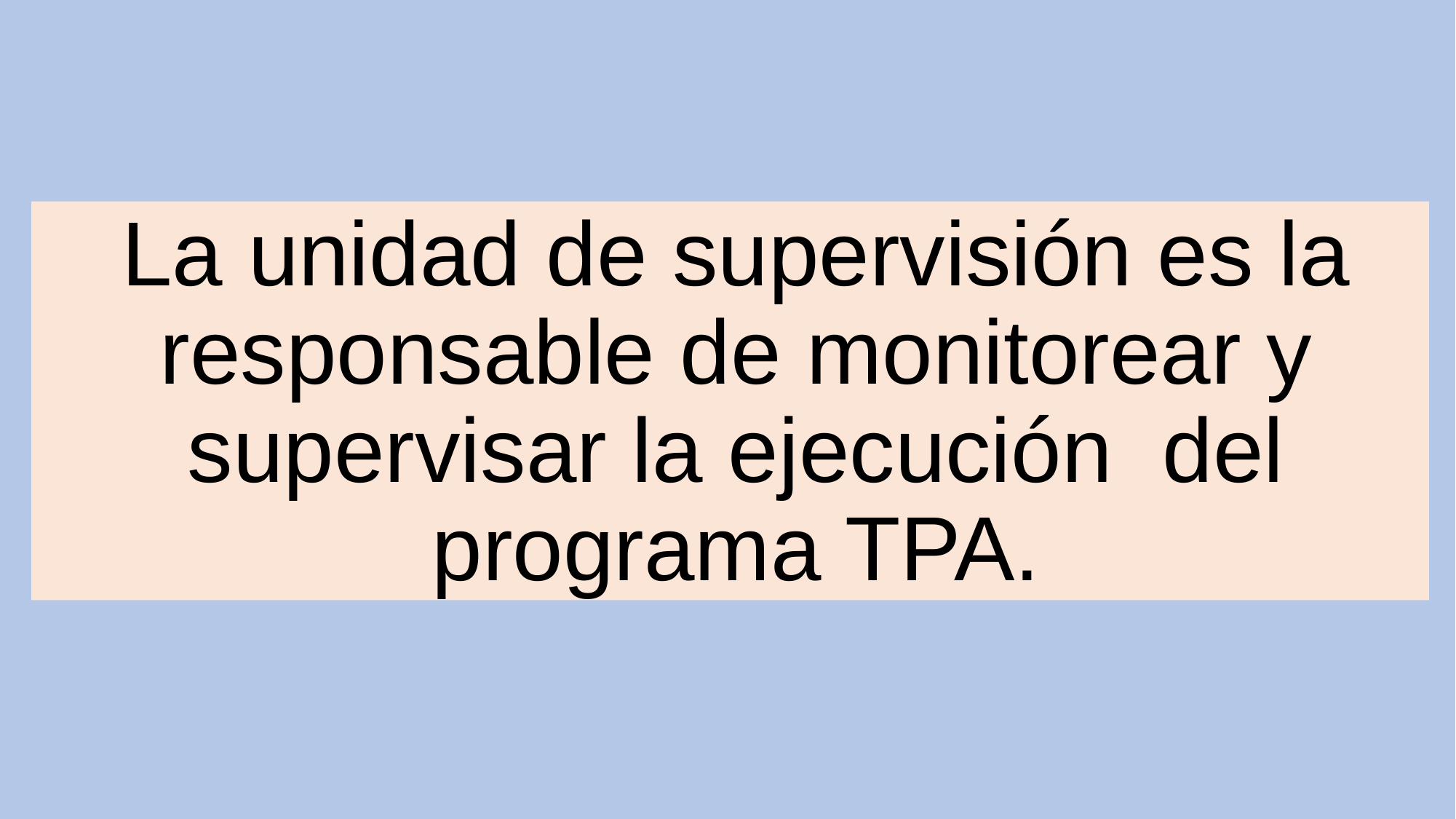

La unidad de supervisión es la responsable de monitorear y supervisar la ejecución  del programa TPA.